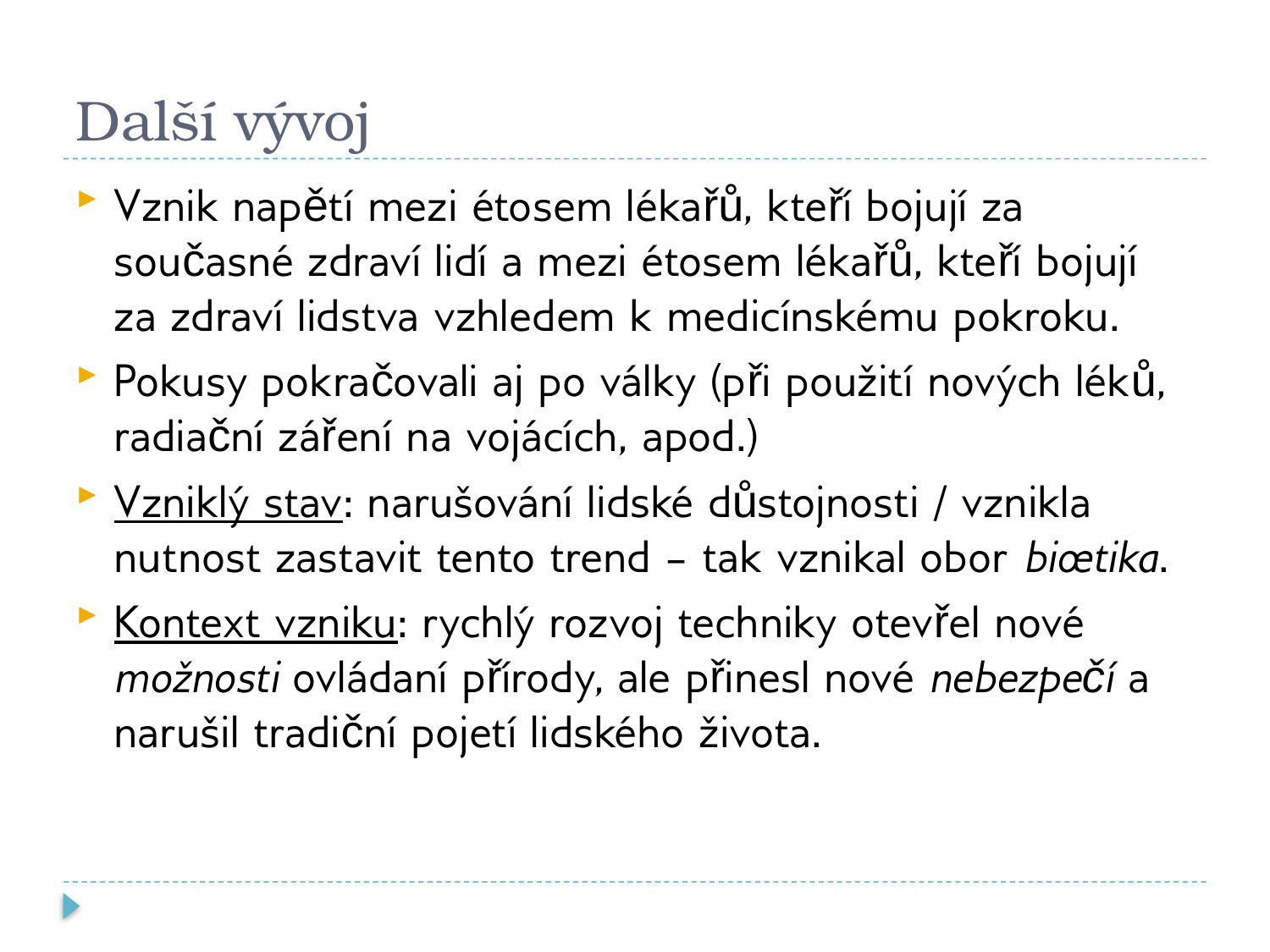

# Další vývoj
Vznik napětí mezi étosem lékařů, kteří bojují za současné zdraví lidí a mezi étosem lékařů, kteří bojují za zdraví lidstva vzhledem k medicínskému pokroku.
Pokusy pokračovali aj po války (při použití nových léků, radiační záření na vojácích, apod.)
Vzniklý stav: narušování lidské důstojnosti / vznikla nutnost zastavit tento trend – tak vznikal obor bioetika.
Kontext vzniku: rychlý rozvoj techniky otevřel nové možnosti ovládaní přírody, ale přinesl nové nebezpečí a narušil tradiční pojetí lidského života.